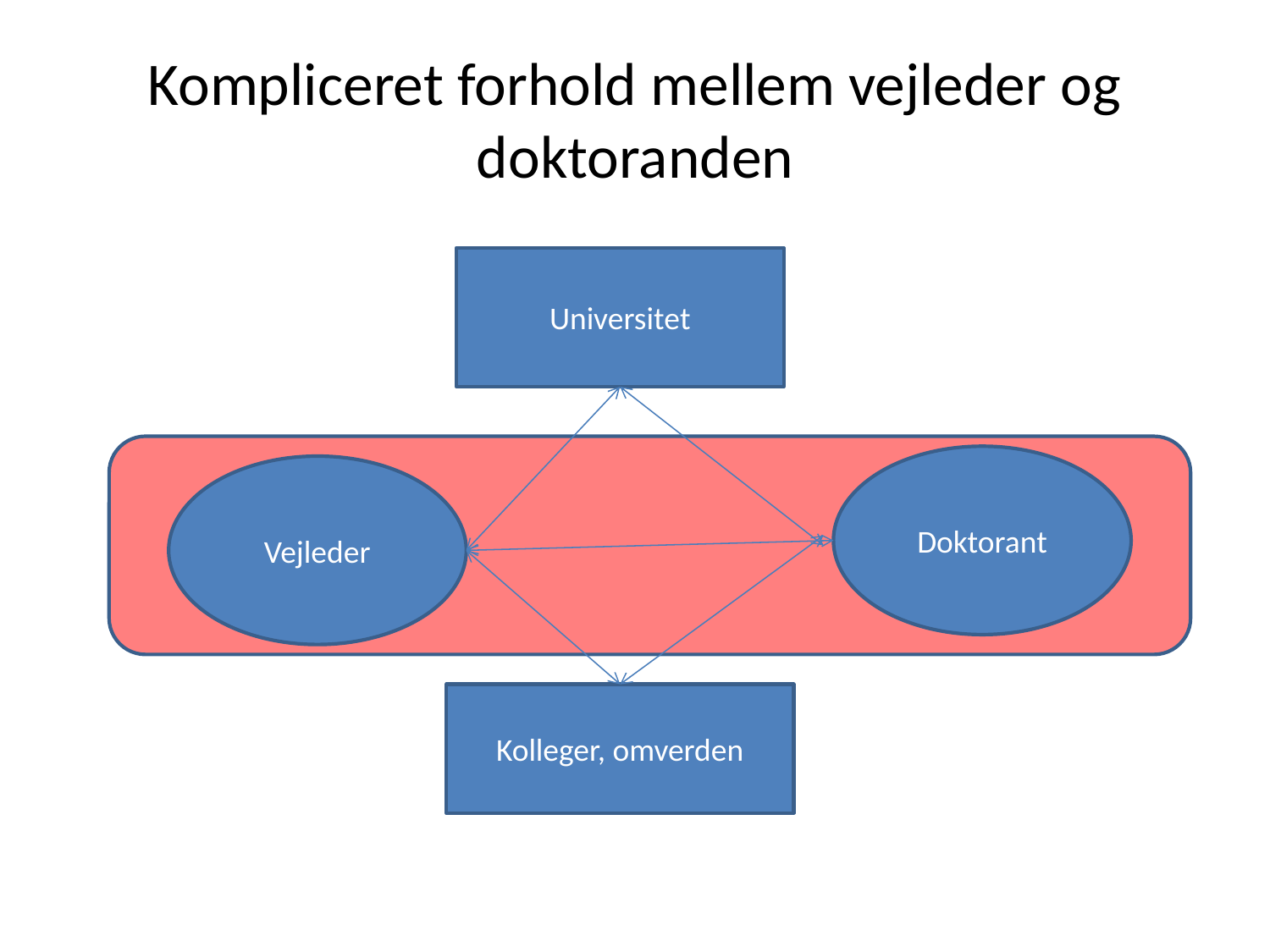

# Kompliceret forhold mellem vejleder og doktoranden

Universitet

Doktorant
Vejleder
Kolleger, omverden